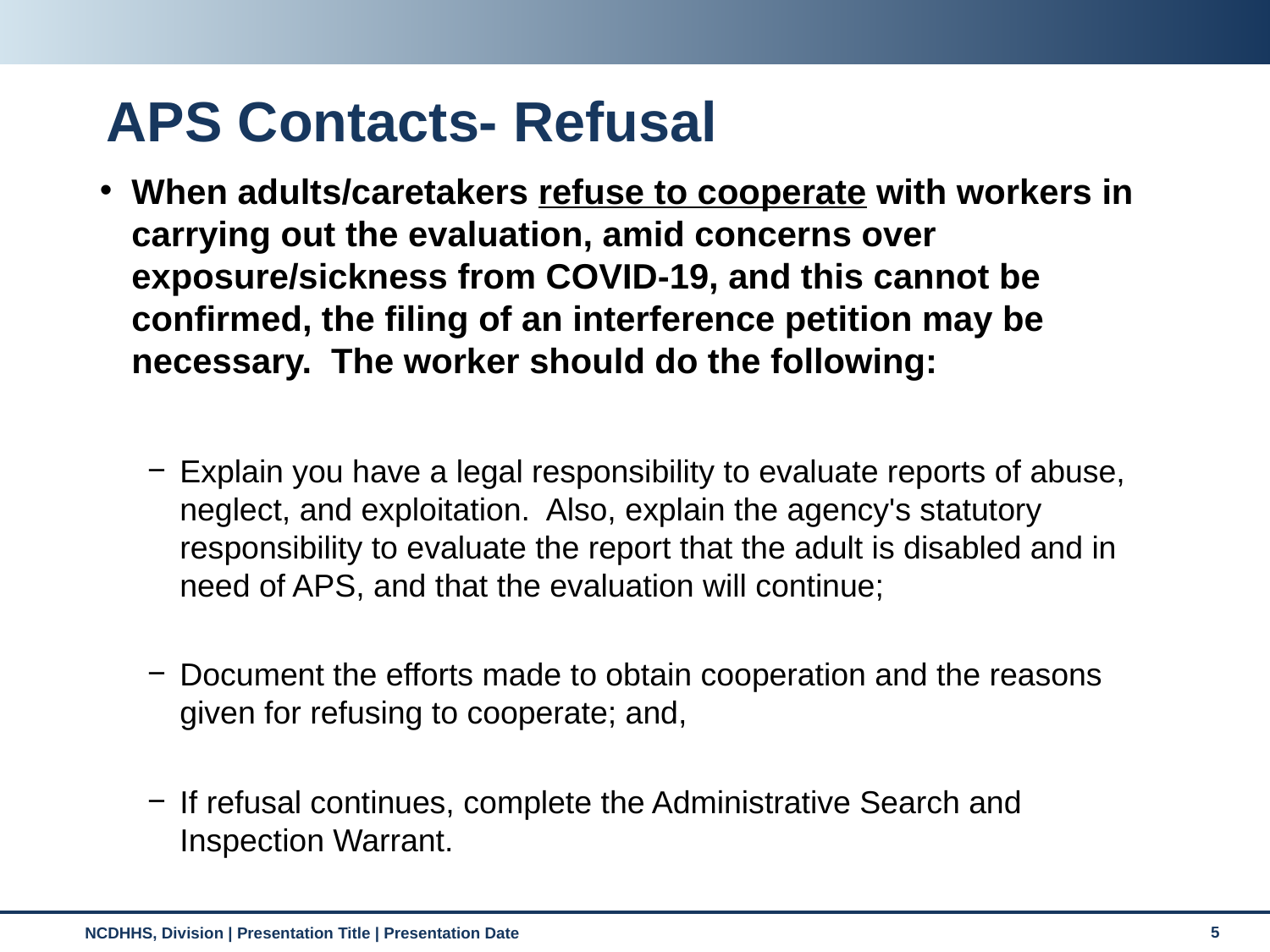

# APS Contacts- Refusal
When adults/caretakers refuse to cooperate with workers in carrying out the evaluation, amid concerns over exposure/sickness from COVID-19, and this cannot be confirmed, the filing of an interference petition may be necessary.  The worker should do the following:

Explain you have a legal responsibility to evaluate reports of abuse, neglect, and exploitation.  Also, explain the agency's statutory responsibility to evaluate the report that the adult is disabled and in need of APS, and that the evaluation will continue;

Document the efforts made to obtain cooperation and the reasons given for refusing to cooperate; and,

If refusal continues, complete the Administrative Search and Inspection Warrant.